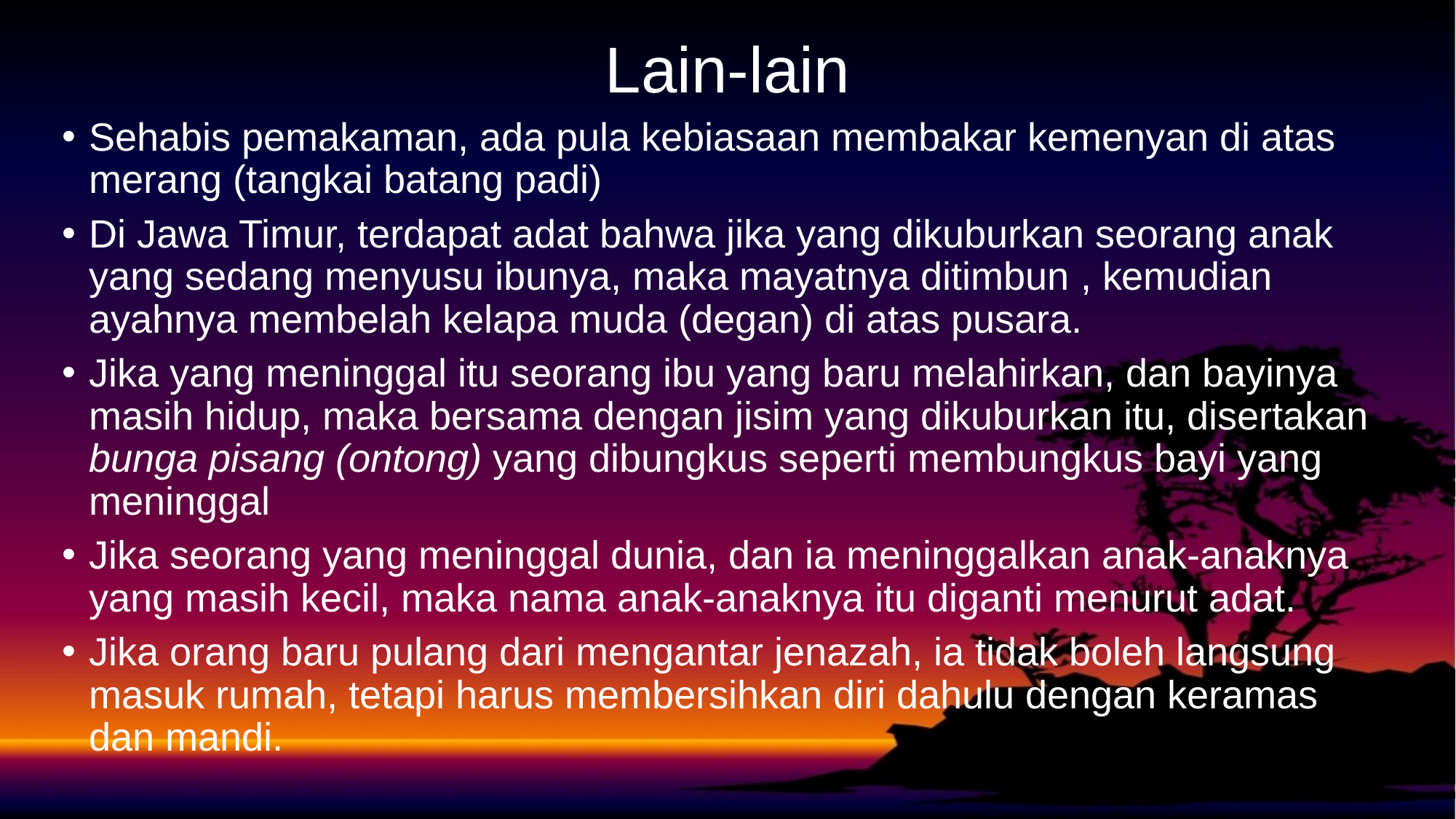

# Lain-lain
Sehabis pemakaman, ada pula kebiasaan membakar kemenyan di atas merang (tangkai batang padi)
Di Jawa Timur, terdapat adat bahwa jika yang dikuburkan seorang anak yang sedang menyusu ibunya, maka mayatnya ditimbun , kemudian ayahnya membelah kelapa muda (degan) di atas pusara.
Jika yang meninggal itu seorang ibu yang baru melahirkan, dan bayinya masih hidup, maka bersama dengan jisim yang dikuburkan itu, disertakan bunga pisang (ontong) yang dibungkus seperti membungkus bayi yang meninggal
Jika seorang yang meninggal dunia, dan ia meninggalkan anak-anaknya yang masih kecil, maka nama anak-anaknya itu diganti menurut adat.
Jika orang baru pulang dari mengantar jenazah, ia tidak boleh langsung masuk rumah, tetapi harus membersihkan diri dahulu dengan keramas dan mandi.